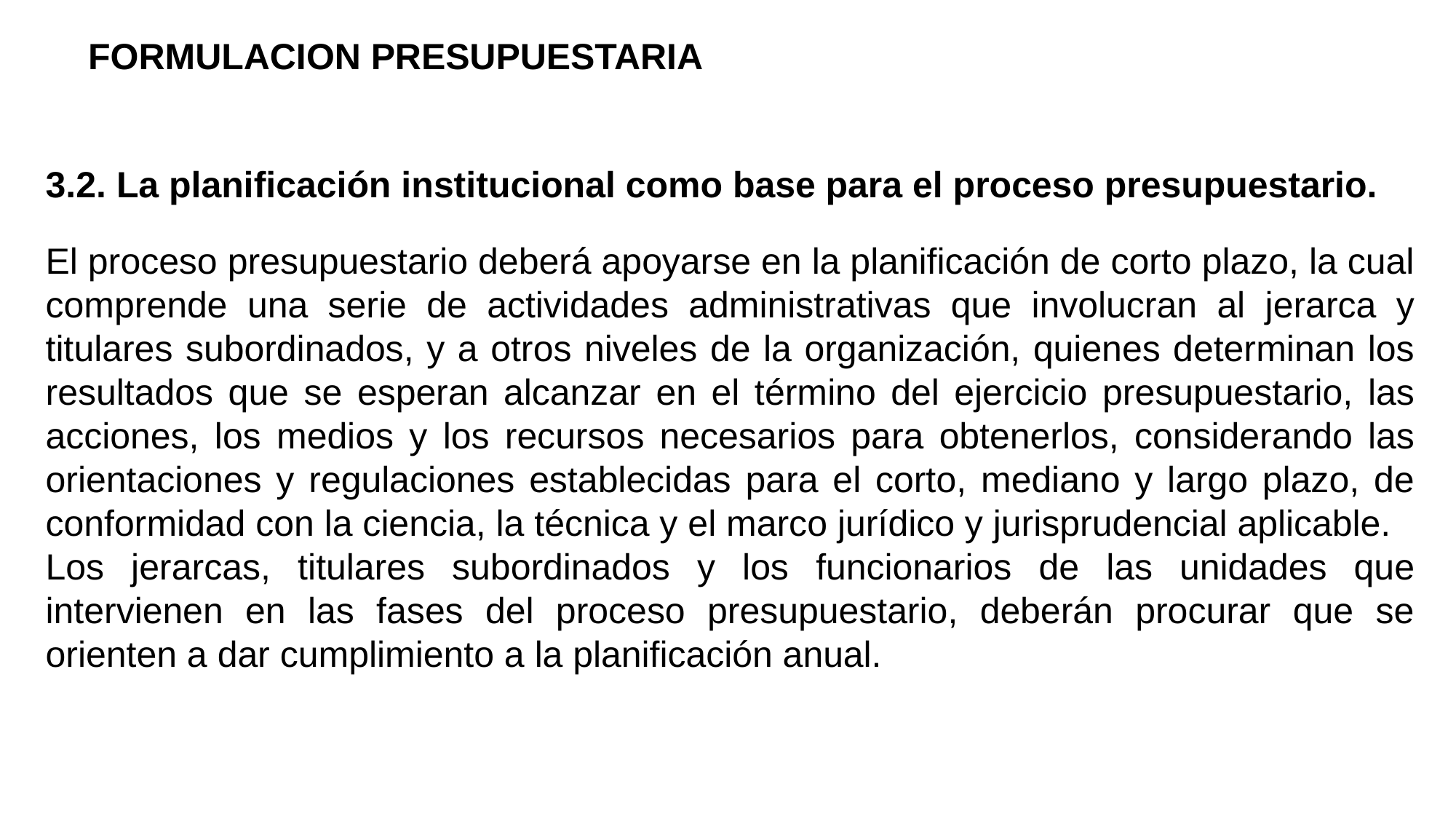

# FORMULACION PRESUPUESTARIA

3.2. La planificación institucional como base para el proceso presupuestario.

El proceso presupuestario deberá apoyarse en la planificación de corto plazo, la cual comprende una serie de actividades administrativas que involucran al jerarca y titulares subordinados, y a otros niveles de la organización, quienes determinan los resultados que se esperan alcanzar en el término del ejercicio presupuestario, las acciones, los medios y los recursos necesarios para obtenerlos, considerando las orientaciones y regulaciones establecidas para el corto, mediano y largo plazo, de conformidad con la ciencia, la técnica y el marco jurídico y jurisprudencial aplicable.
Los jerarcas, titulares subordinados y los funcionarios de las unidades que intervienen en las fases del proceso presupuestario, deberán procurar que se orienten a dar cumplimiento a la planificación anual.